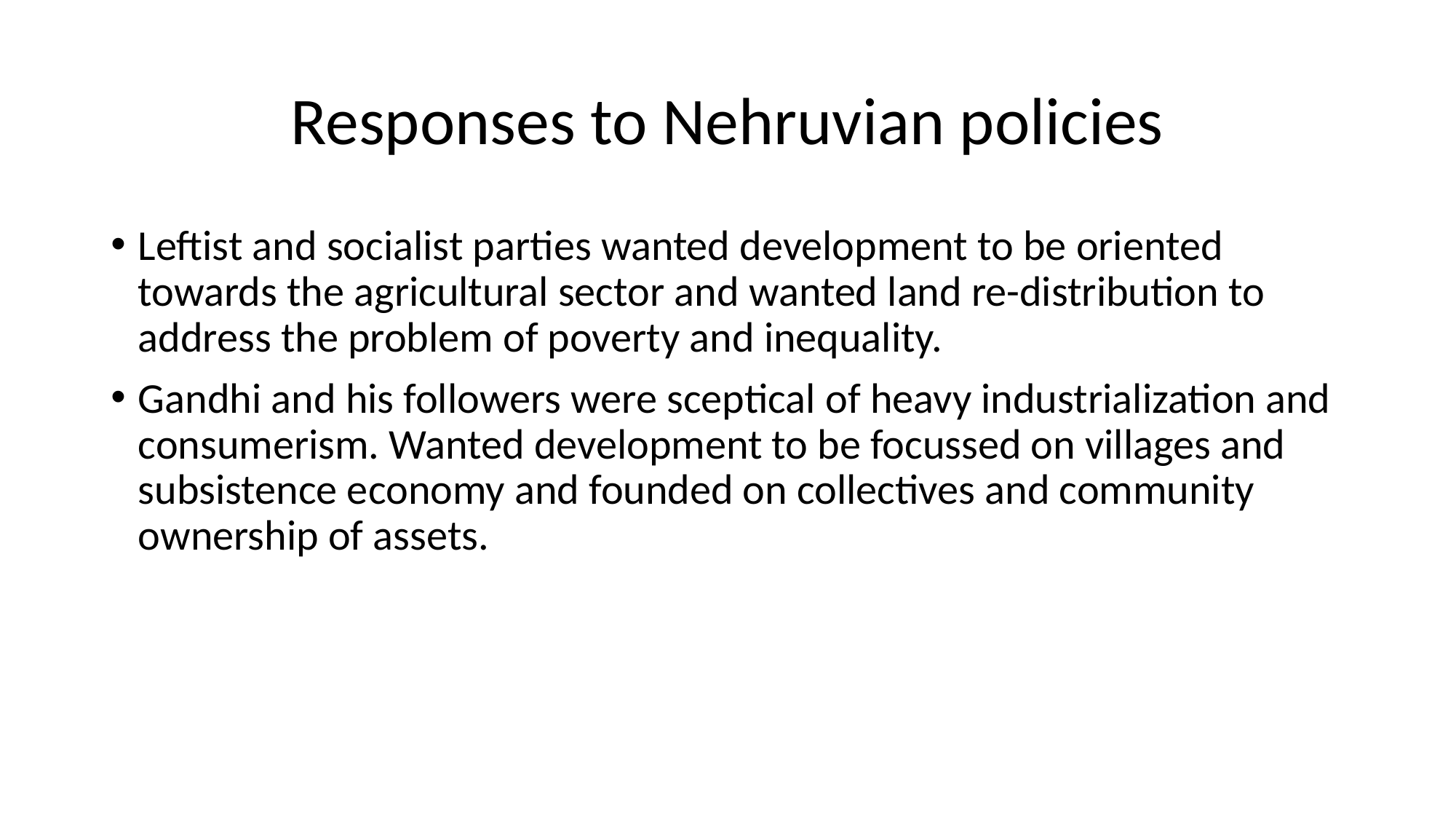

# Responses to Nehruvian policies
Leftist and socialist parties wanted development to be oriented towards the agricultural sector and wanted land re-distribution to address the problem of poverty and inequality.
Gandhi and his followers were sceptical of heavy industrialization and consumerism. Wanted development to be focussed on villages and subsistence economy and founded on collectives and community ownership of assets.